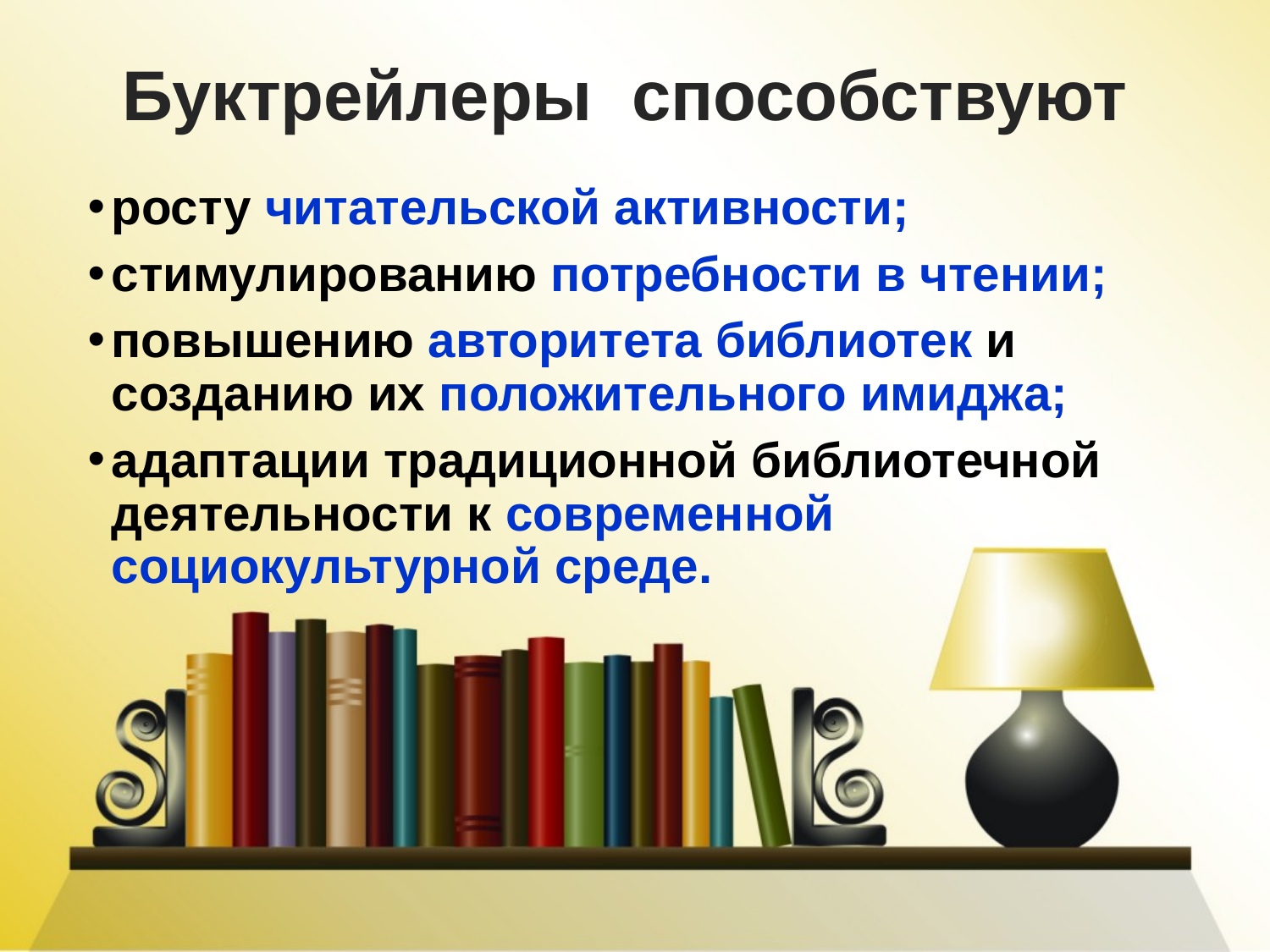

# Буктрейлеры  способствуют
росту читательской активности;
стимулированию потребности в чтении;
повышению авторитета библиотек и созданию их положительного имиджа;
адаптации традиционной библиотечной деятельности к современной социокультурной среде.